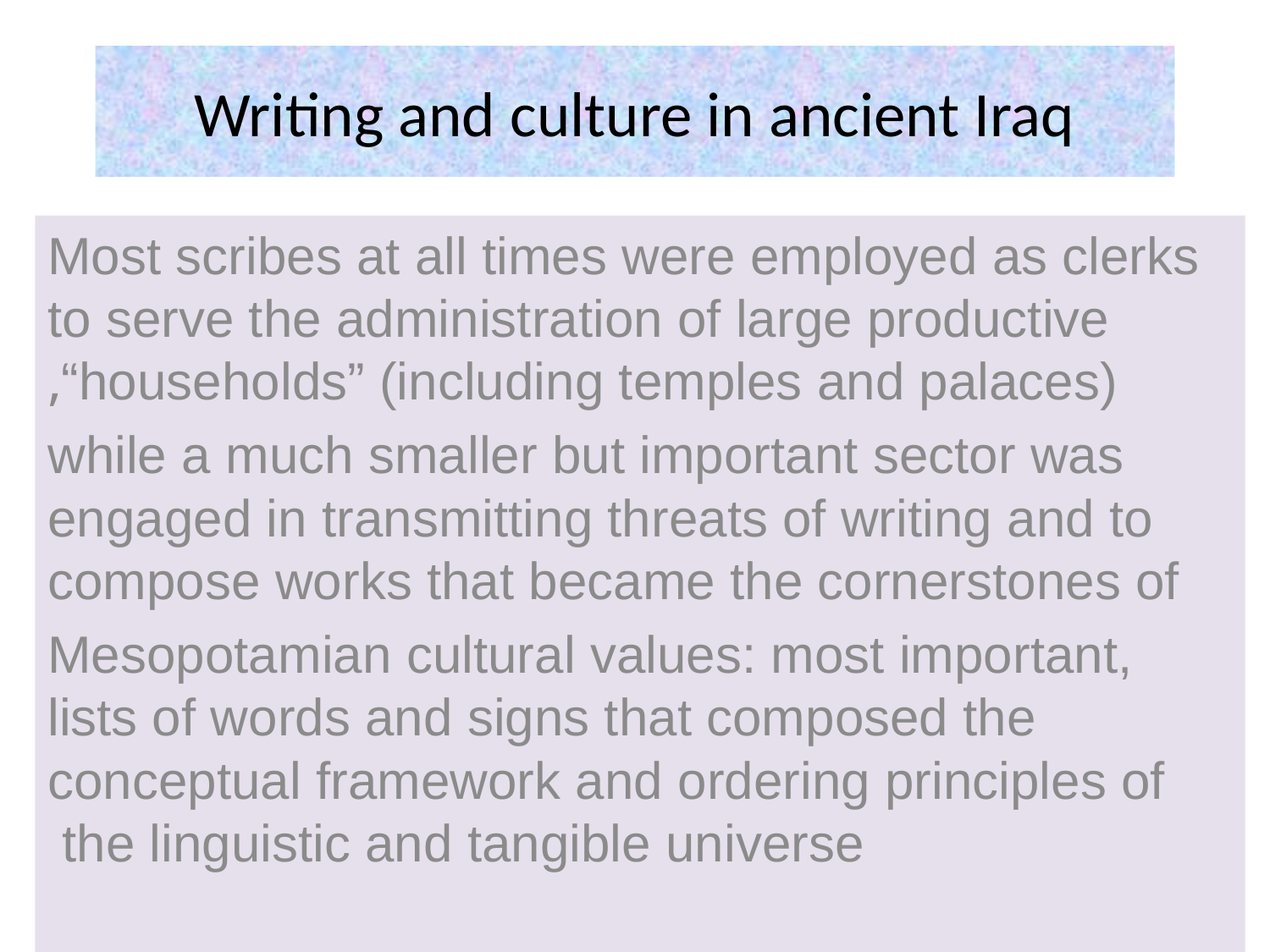

# Writing and culture in ancient Iraq
Most scribes at all times were employed as clerks to serve the administration of large productive “households” (including temples and palaces),
while a much smaller but important sector was engaged in transmitting threats of writing and to compose works that became the cornerstones of
Mesopotamian cultural values: most important, lists of words and signs that composed the conceptual framework and ordering principles of      the linguistic and tangible universe